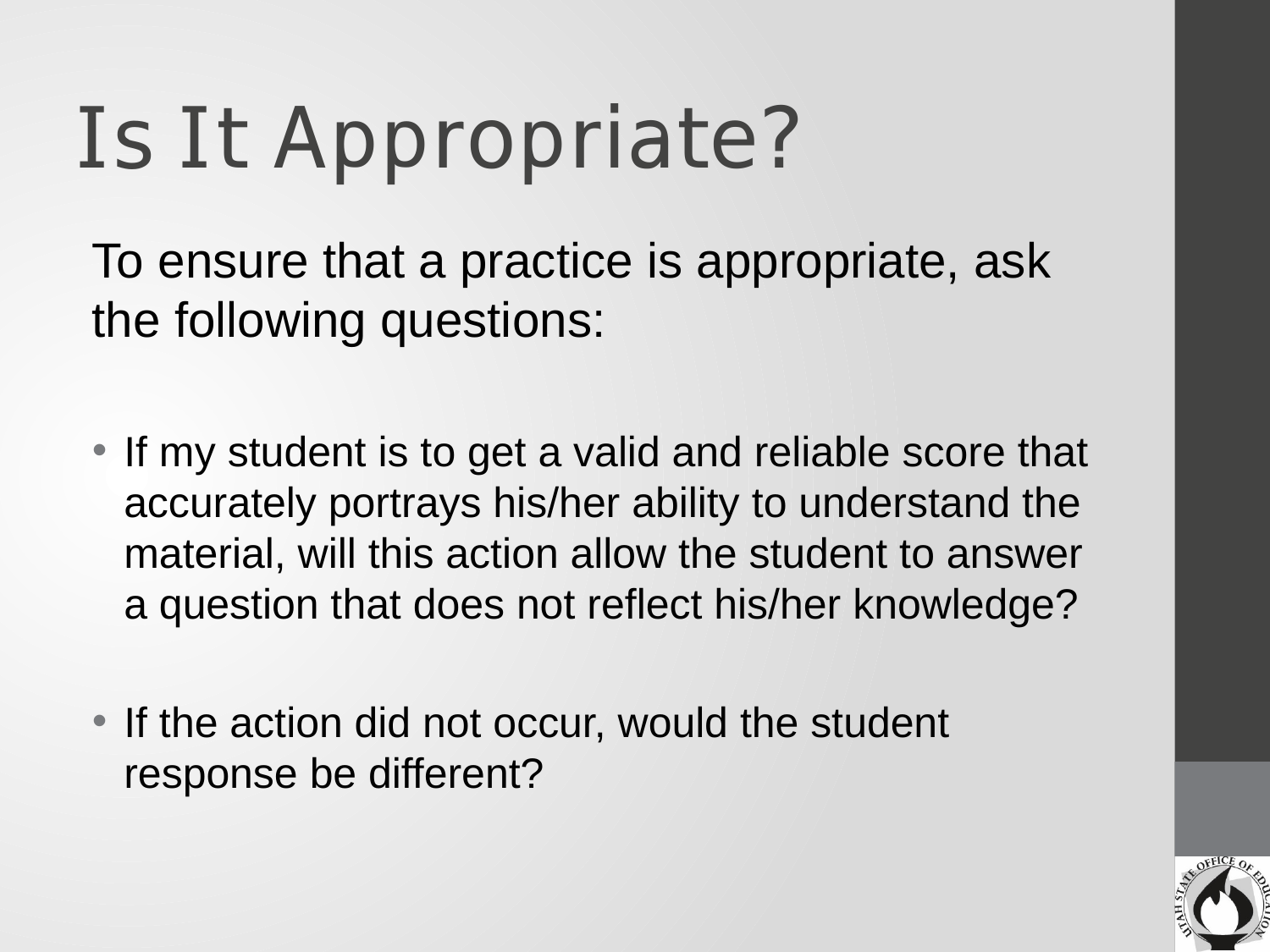

# Is It Appropriate?
To ensure that a practice is appropriate, ask the following questions:

If my student is to get a valid and reliable score that accurately portrays his/her ability to understand the material, will this action allow the student to answer a question that does not reflect his/her knowledge?

If the action did not occur, would the student response be different?